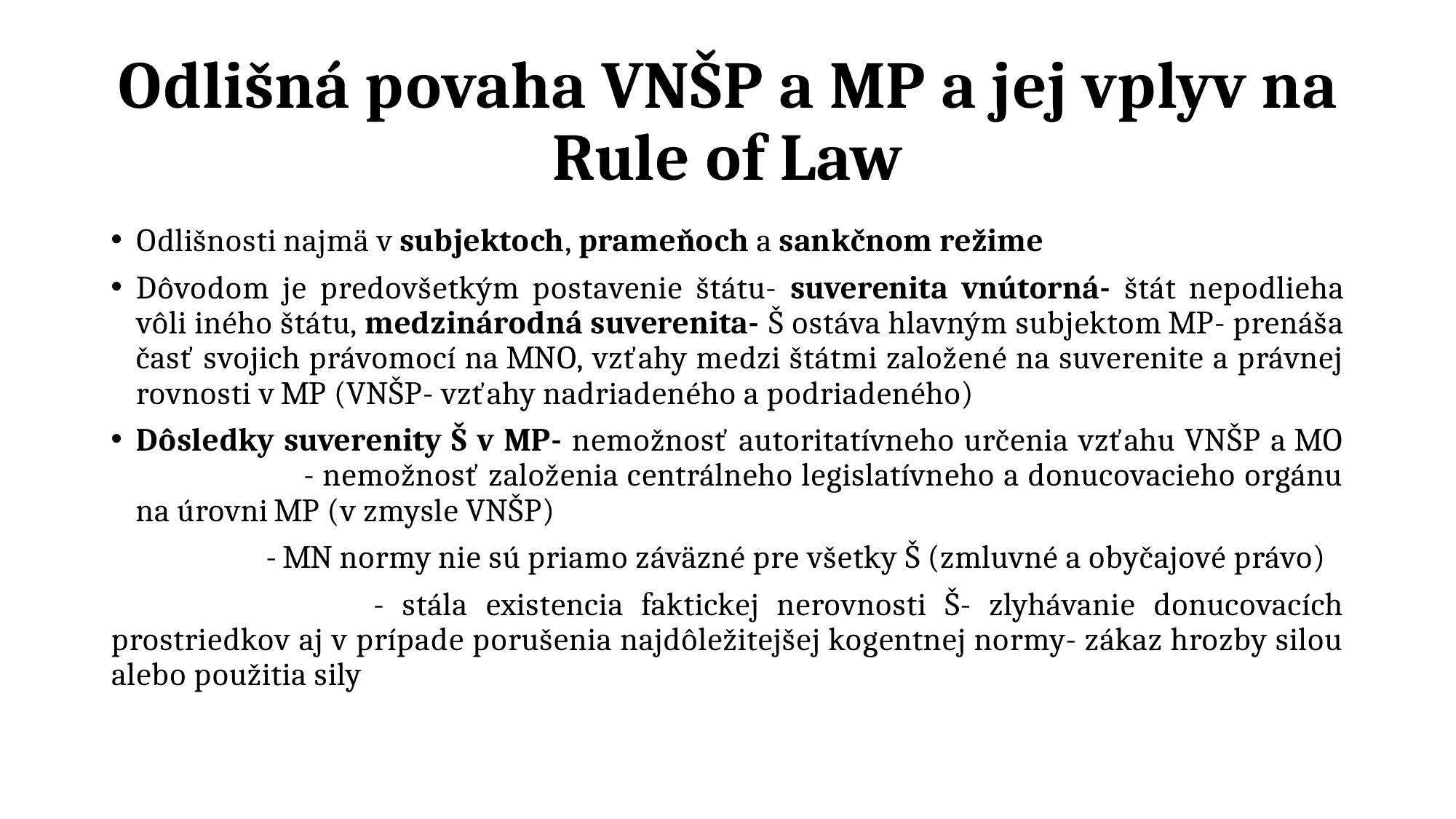

# Odlišná povaha VNŠP a MP a jej vplyv na Rule of Law
Odlišnosti najmä v subjektoch, prameňoch a sankčnom režime
Dôvodom je predovšetkým postavenie štátu- suverenita vnútorná- štát nepodlieha vôli iného štátu, medzinárodná suverenita- Š ostáva hlavným subjektom MP- prenáša časť svojich právomocí na MNO, vzťahy medzi štátmi založené na suverenite a právnej rovnosti v MP (VNŠP- vzťahy nadriadeného a podriadeného)
Dôsledky suverenity Š v MP- nemožnosť autoritatívneho určenia vzťahu VNŠP a MO			          - nemožnosť založenia centrálneho legislatívneho a donucovacieho orgánu na úrovni MP (v zmysle VNŠP)
				          - MN normy nie sú priamo záväzné pre všetky Š (zmluvné a obyčajové právo)
				          - stála existencia faktickej nerovnosti Š- zlyhávanie donucovacích prostriedkov aj v prípade porušenia najdôležitejšej kogentnej normy- zákaz hrozby silou alebo použitia sily